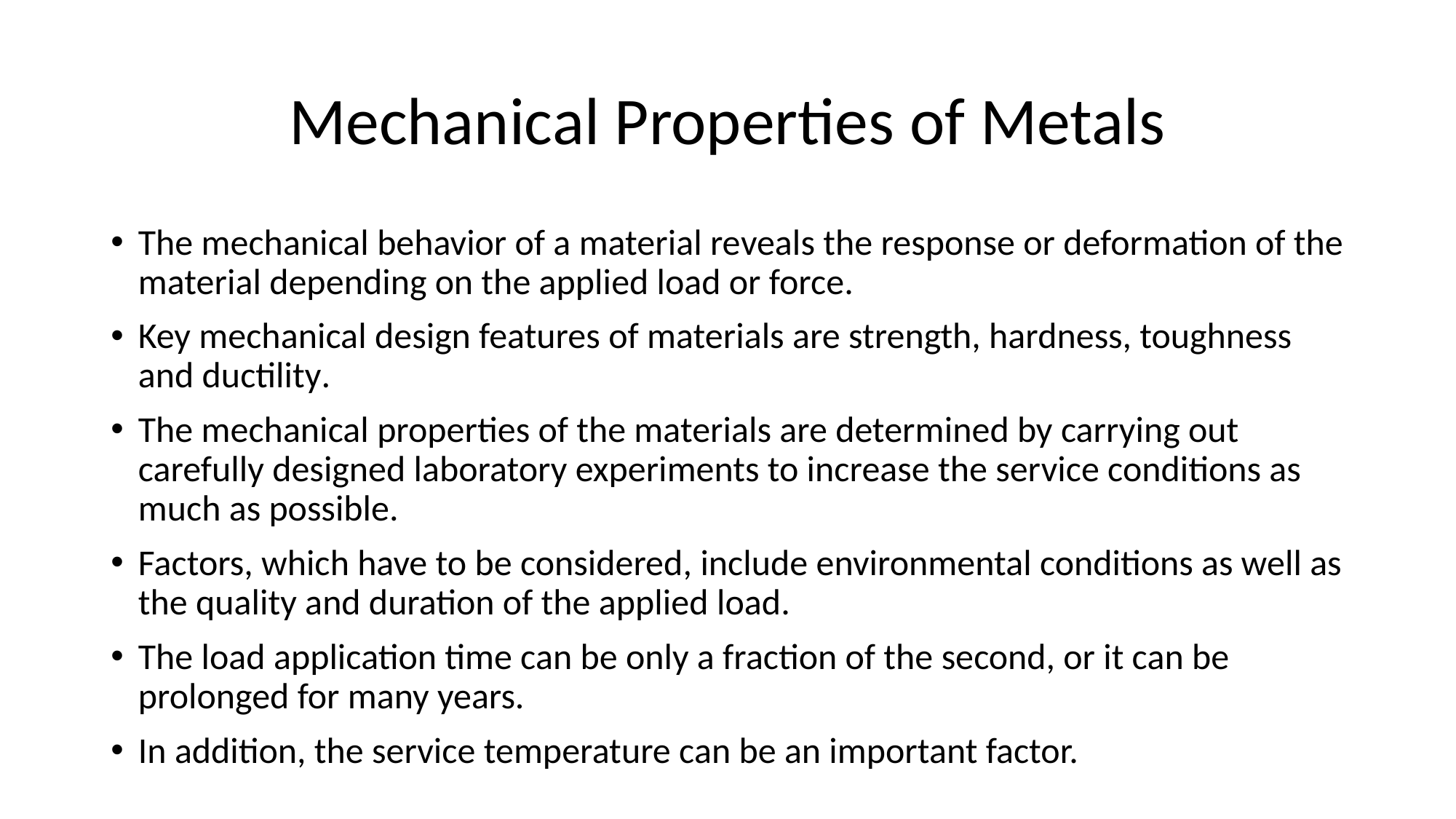

# Mechanical Properties of Metals
The mechanical behavior of a material reveals the response or deformation of the material depending on the applied load or force.
Key mechanical design features of materials are strength, hardness, toughness and ductility.
The mechanical properties of the materials are determined by carrying out carefully designed laboratory experiments to increase the service conditions as much as possible.
Factors, which have to be considered, include environmental conditions as well as the quality and duration of the applied load.
The load application time can be only a fraction of the second, or it can be prolonged for many years.
In addition, the service temperature can be an important factor.